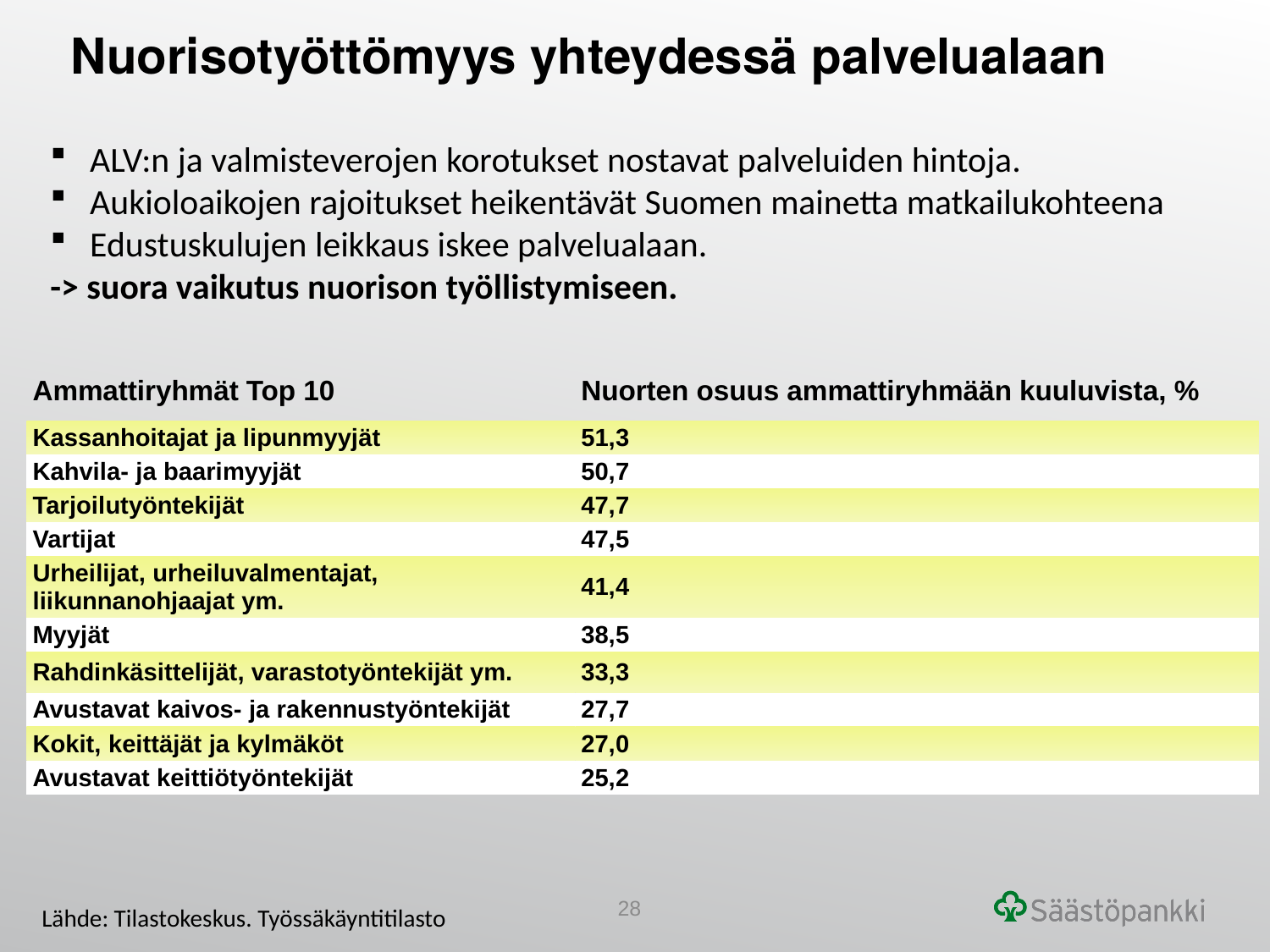

Nuorisotyöttömyys yhteydessä palvelualaan
ALV:n ja valmisteverojen korotukset nostavat palveluiden hintoja.
Aukioloaikojen rajoitukset heikentävät Suomen mainetta matkailukohteena
Edustuskulujen leikkaus iskee palvelualaan.
-> suora vaikutus nuorison työllistymiseen.
| Ammattiryhmät Top 10 | Nuorten osuus ammattiryhmään kuuluvista, % |
| --- | --- |
| Kassanhoitajat ja lipunmyyjät | 51,3 |
| Kahvila- ja baarimyyjät | 50,7 |
| Tarjoilutyöntekijät | 47,7 |
| Vartijat | 47,5 |
| Urheilijat, urheiluvalmentajat, liikunnanohjaajat ym. | 41,4 |
| Myyjät | 38,5 |
| Rahdinkäsittelijät, varastotyöntekijät ym. | 33,3 |
| Avustavat kaivos- ja rakennustyöntekijät | 27,7 |
| Kokit, keittäjät ja kylmäköt | 27,0 |
| Avustavat keittiötyöntekijät | 25,2 |
28
Lähde: Tilastokeskus. Työssäkäyntitilasto